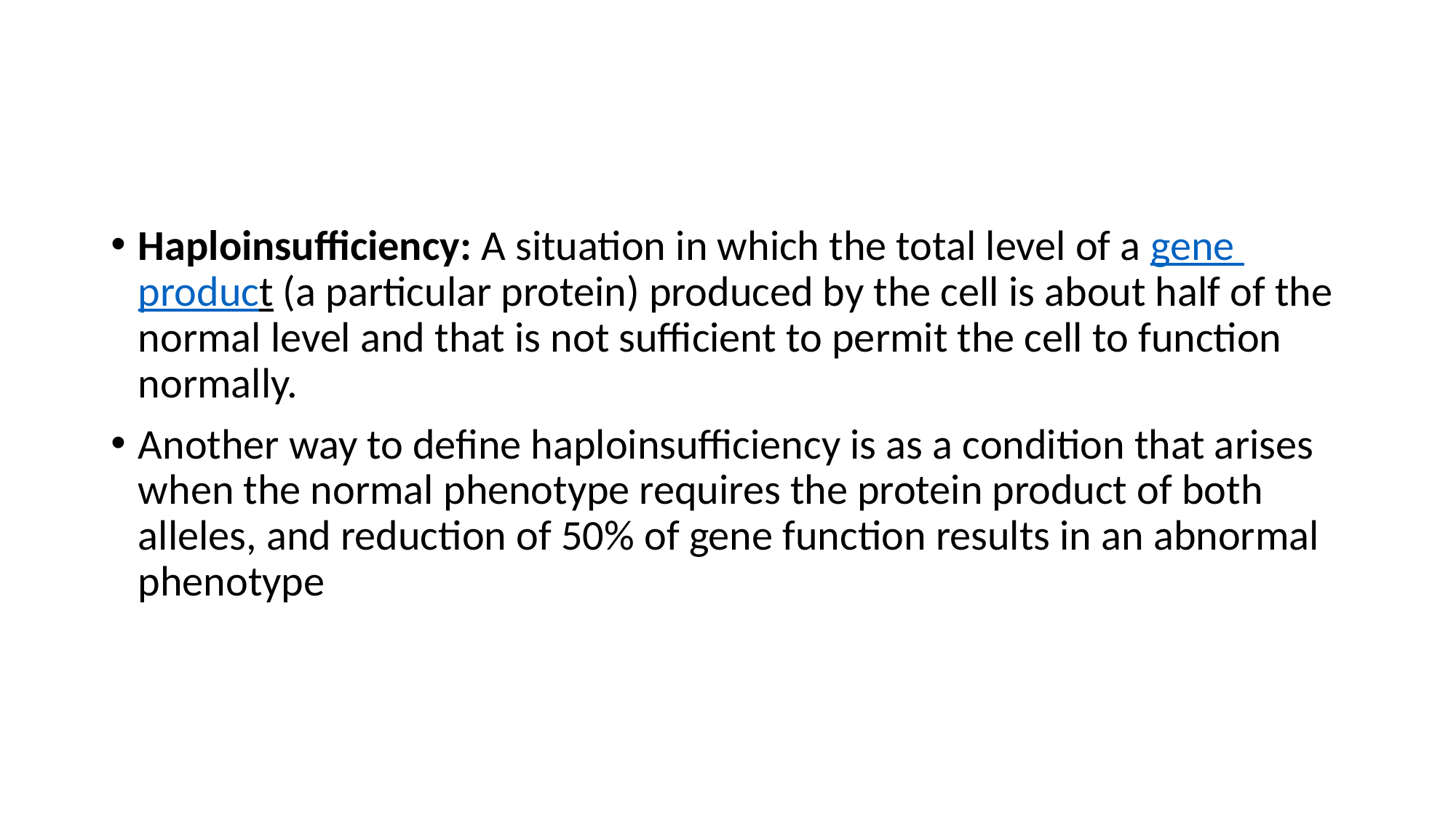

#
Haploinsufficiency: A situation in which the total level of a gene product (a particular protein) produced by the cell is about half of the normal level and that is not sufficient to permit the cell to function normally.
Another way to define haploinsufficiency is as a condition that arises when the normal phenotype requires the protein product of both alleles, and reduction of 50% of gene function results in an abnormal phenotype